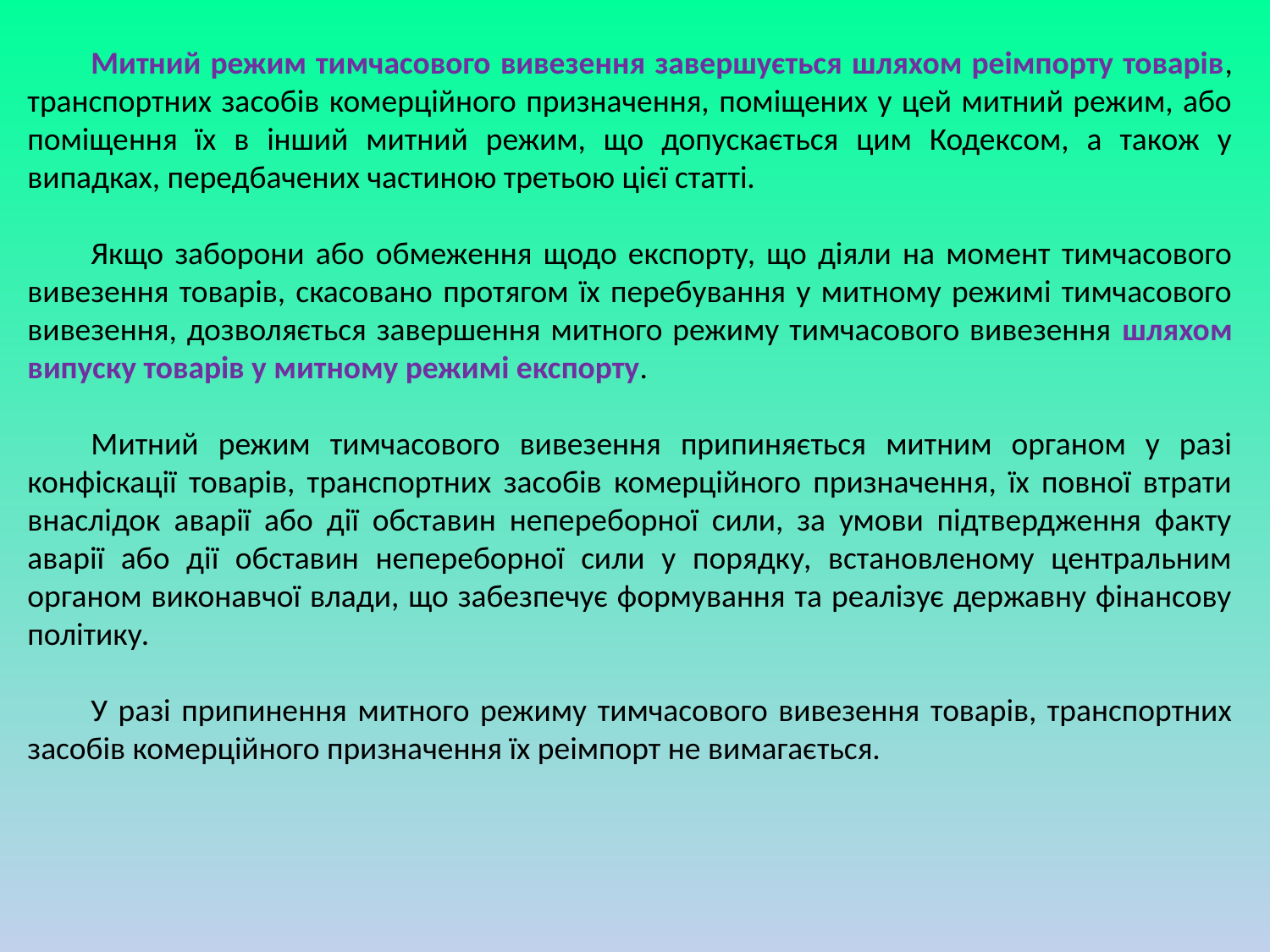

Митний режим тимчасового вивезення завершується шляхом реімпорту товарів, транспортних засобів комерційного призначення, поміщених у цей митний режим, або поміщення їх в інший митний режим, що допускається цим Кодексом, а також у випадках, передбачених частиною третьою цієї статті.

Якщо заборони або обмеження щодо експорту, що діяли на момент тимчасового вивезення товарів, скасовано протягом їх перебування у митному режимі тимчасового вивезення, дозволяється завершення митного режиму тимчасового вивезення шляхом випуску товарів у митному режимі експорту.

Митний режим тимчасового вивезення припиняється митним органом у разі конфіскації товарів, транспортних засобів комерційного призначення, їх повної втрати внаслідок аварії або дії обставин непереборної сили, за умови підтвердження факту аварії або дії обставин непереборної сили у порядку, встановленому центральним органом виконавчої влади, що забезпечує формування та реалізує державну фінансову політику.

У разі припинення митного режиму тимчасового вивезення товарів, транспортних засобів комерційного призначення їх реімпорт не вимагається.